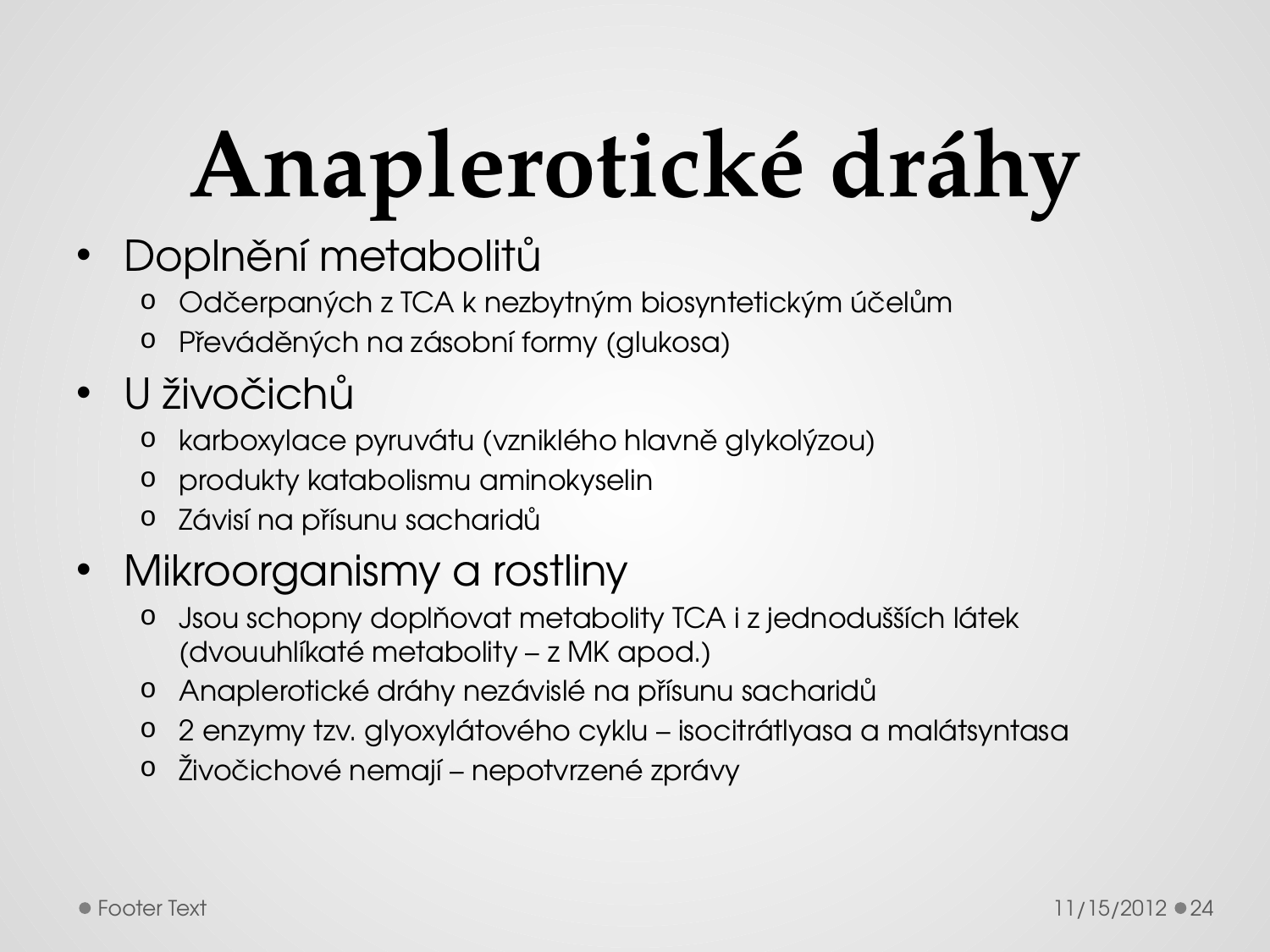

# Anaplerotické dráhy
Doplnění metabolitů
Odčerpaných z TCA k nezbytným biosyntetickým účelům
Převáděných na zásobní formy (glukosa)
U živočichů
karboxylace pyruvátu (vzniklého hlavně glykolýzou)
produkty katabolismu aminokyselin
Závisí na přísunu sacharidů
Mikroorganismy a rostliny
Jsou schopny doplňovat metabolity TCA i z jednodušších látek (dvouuhlíkaté metabolity – z MK apod.)
Anaplerotické dráhy nezávislé na přísunu sacharidů
2 enzymy tzv. glyoxylátového cyklu – isocitrátlyasa a malátsyntasa
Živočichové nemají – nepotvrzené zprávy

Footer Text
11/15/2012
24